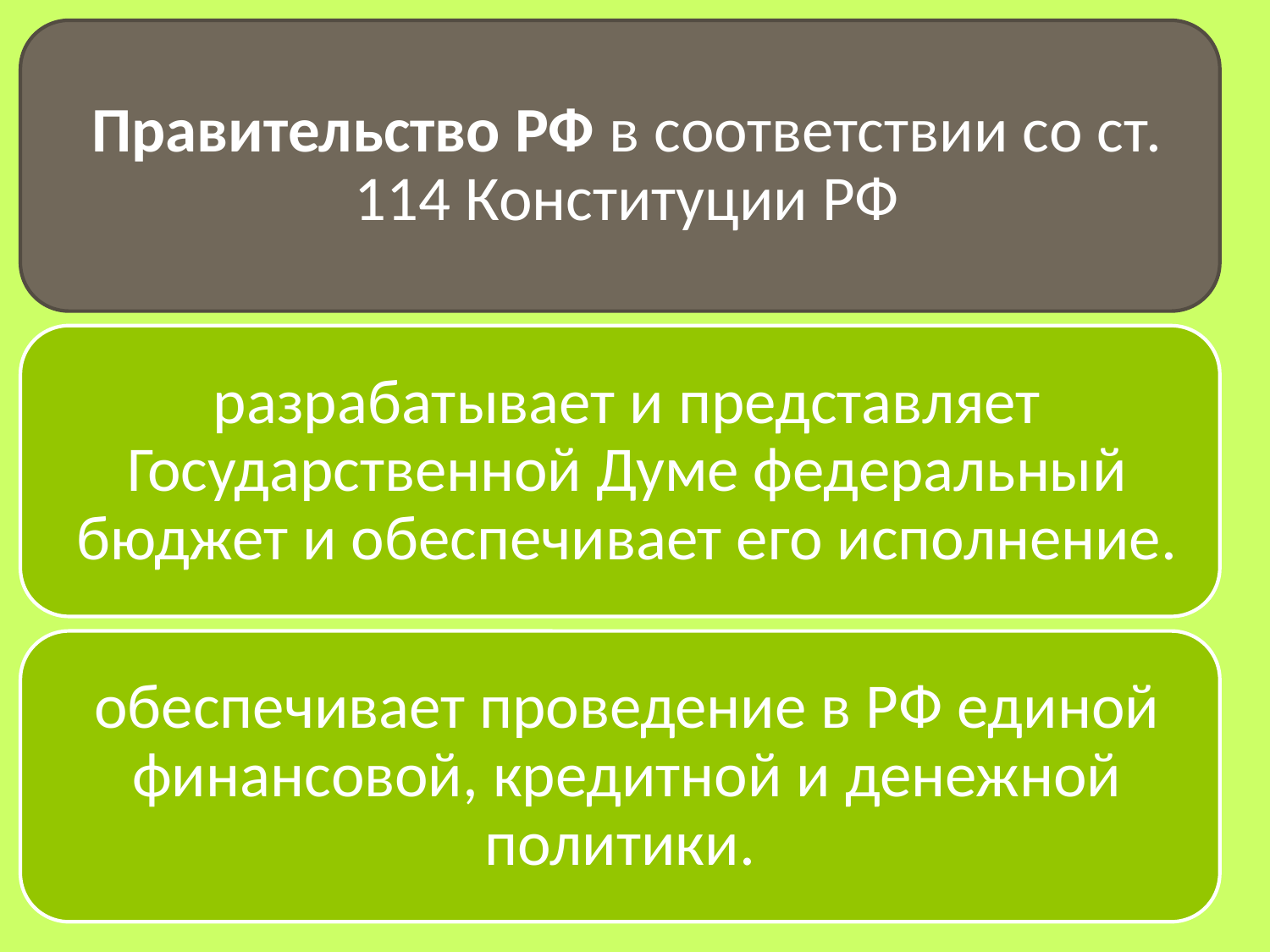

Правительство РФ в соответствии со ст. 114 Конституции РФ
разрабатывает и представляет Государственной Думе федеральный бюджет и обеспечивает его исполнение.
обеспечивает проведение в РФ единой финансовой, кредитной и денежной политики.